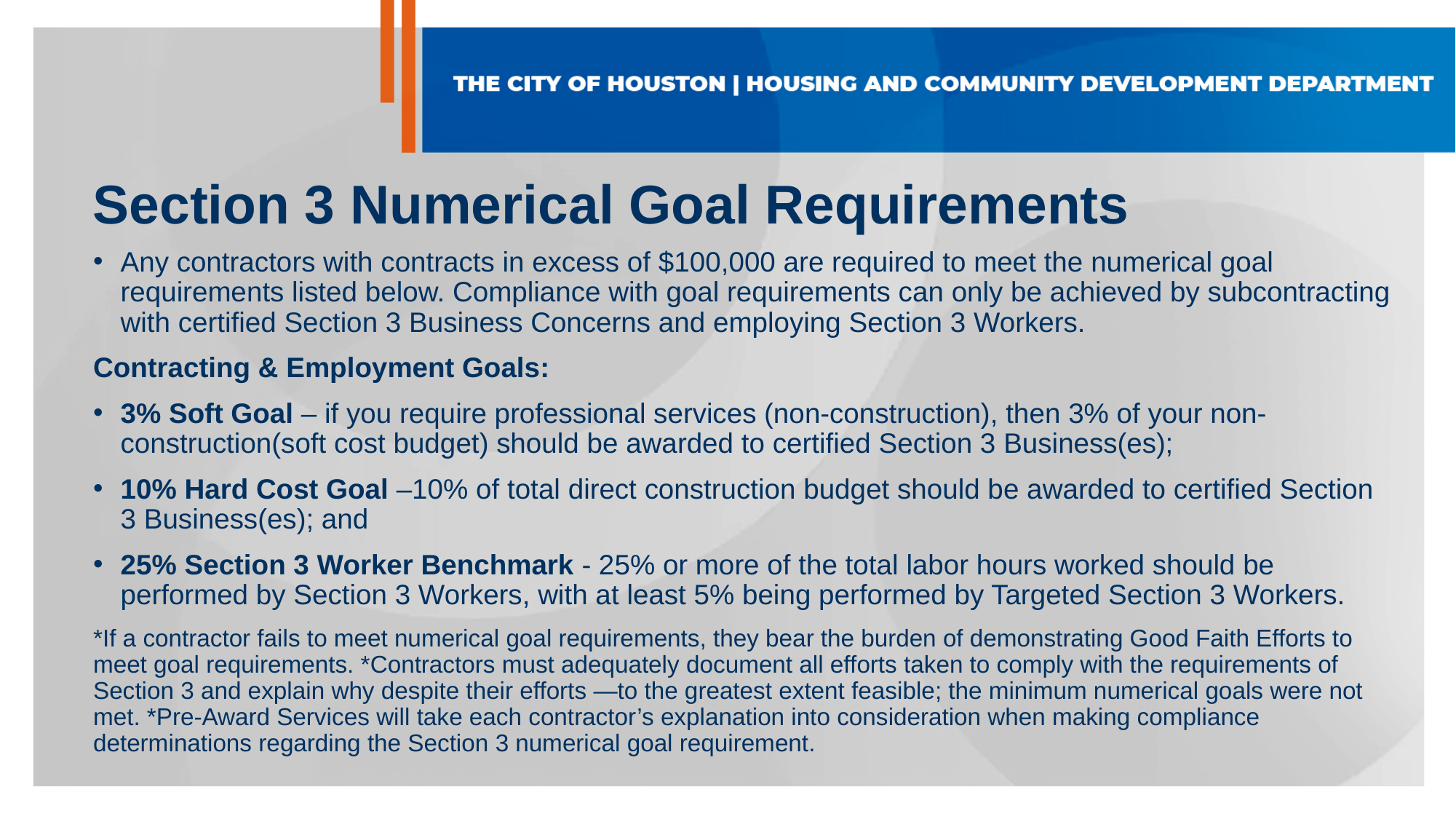

# Section 3 Numerical Goal Requirements
Any contractors with contracts in excess of $100,000 are required to meet the numerical goal requirements listed below. Compliance with goal requirements can only be achieved by subcontracting with certified Section 3 Business Concerns and employing Section 3 Workers.
Contracting & Employment Goals:
3% Soft Goal – if you require professional services (non-construction), then 3% of your non-construction(soft cost budget) should be awarded to certified Section 3 Business(es);
10% Hard Cost Goal –10% of total direct construction budget should be awarded to certified Section 3 Business(es); and
25% Section 3 Worker Benchmark - 25% or more of the total labor hours worked should be performed by Section 3 Workers, with at least 5% being performed by Targeted Section 3 Workers.
*If a contractor fails to meet numerical goal requirements, they bear the burden of demonstrating Good Faith Efforts to meet goal requirements. *Contractors must adequately document all efforts taken to comply with the requirements of Section 3 and explain why despite their efforts ―to the greatest extent feasible; the minimum numerical goals were not met. *Pre-Award Services will take each contractor’s explanation into consideration when making compliance determinations regarding the Section 3 numerical goal requirement.